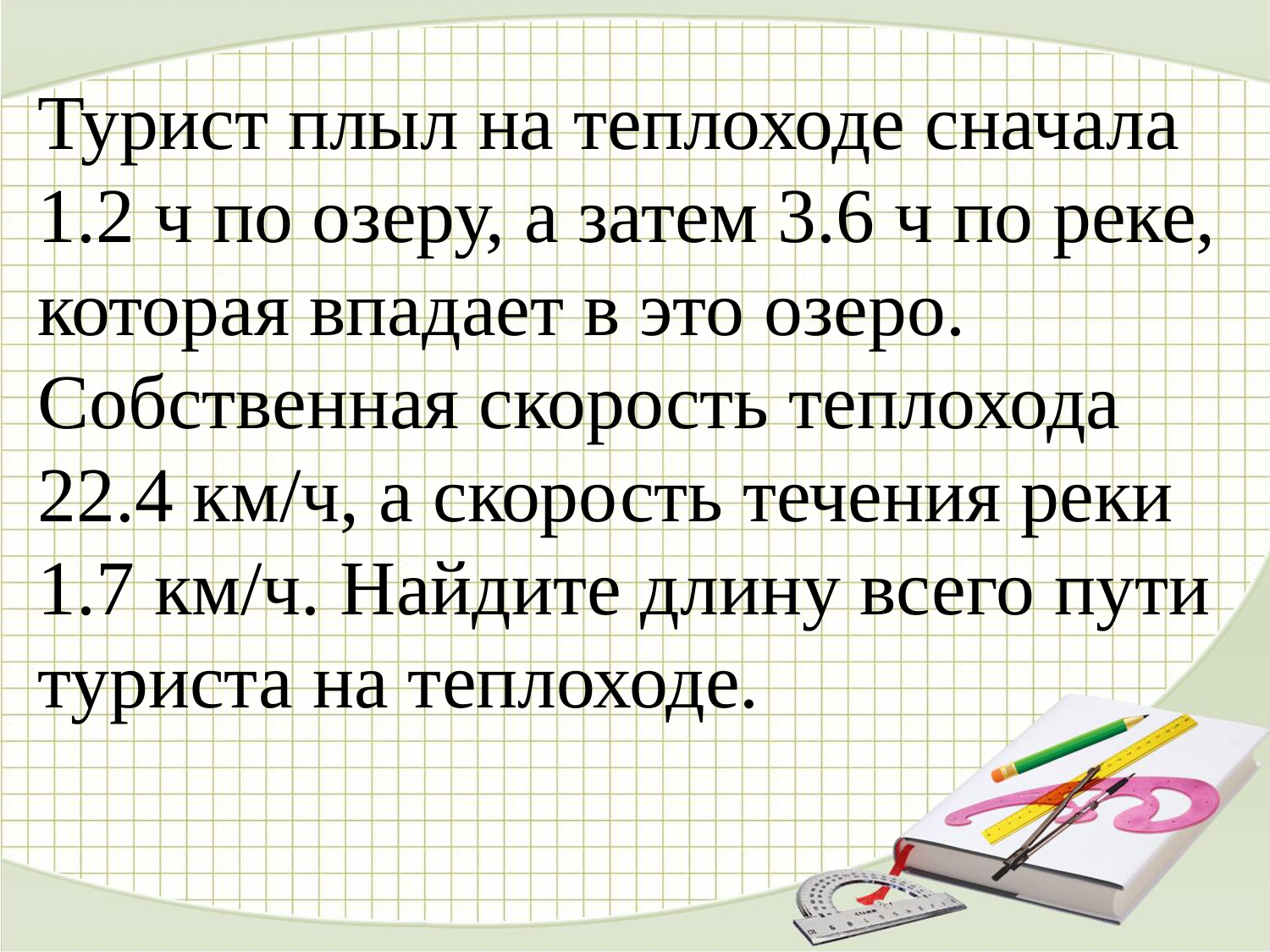

# Турист плыл на теплоходе сначала 1.2 ч по озеру, а затем 3.6 ч по реке, которая впадает в это озеро. Собственная скорость теплохода 22.4 км/ч, а скорость течения реки 1.7 км/ч. Найдите длину всего пути туриста на теплоходе.